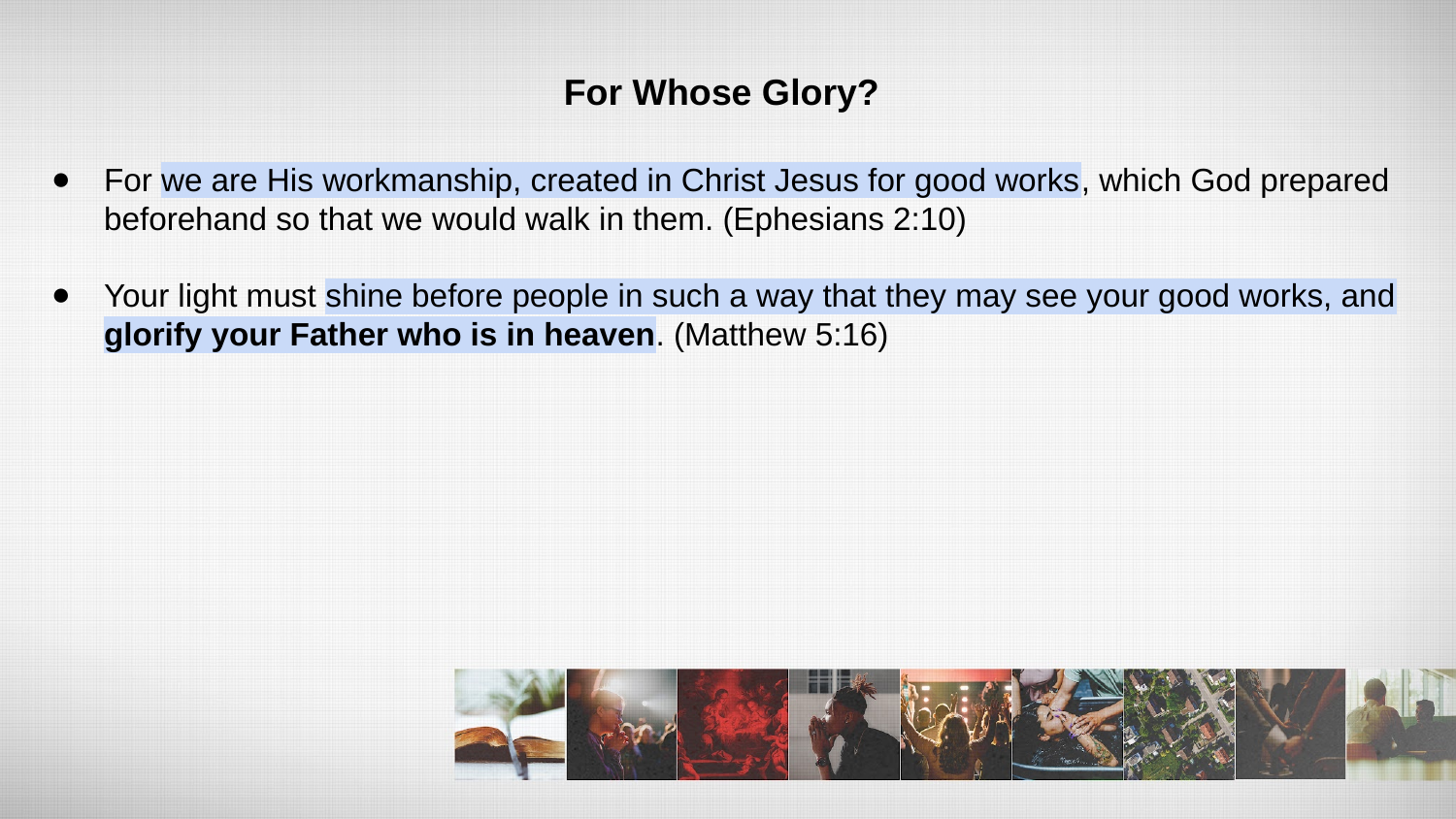

For Whose Glory?

For we are His workmanship, created in Christ Jesus for good works, which God prepared beforehand so that we would walk in them. (Ephesians 2:10)
Your light must shine before people in such a way that they may see your good works, and glorify your Father who is in heaven. (Matthew 5:16)